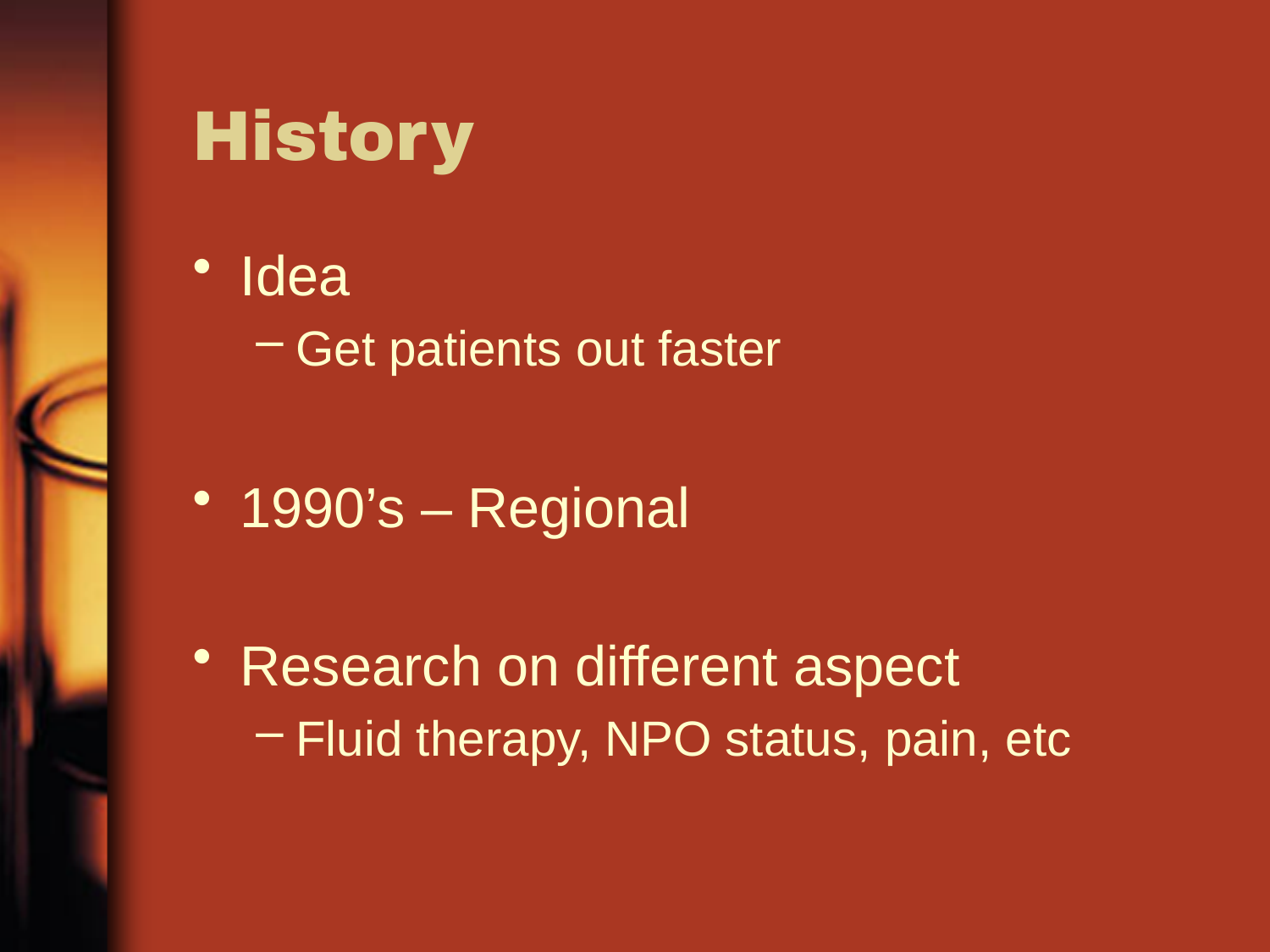

# History
Idea
Get patients out faster

1990’s – Regional

Research on different aspect
Fluid therapy, NPO status, pain, etc